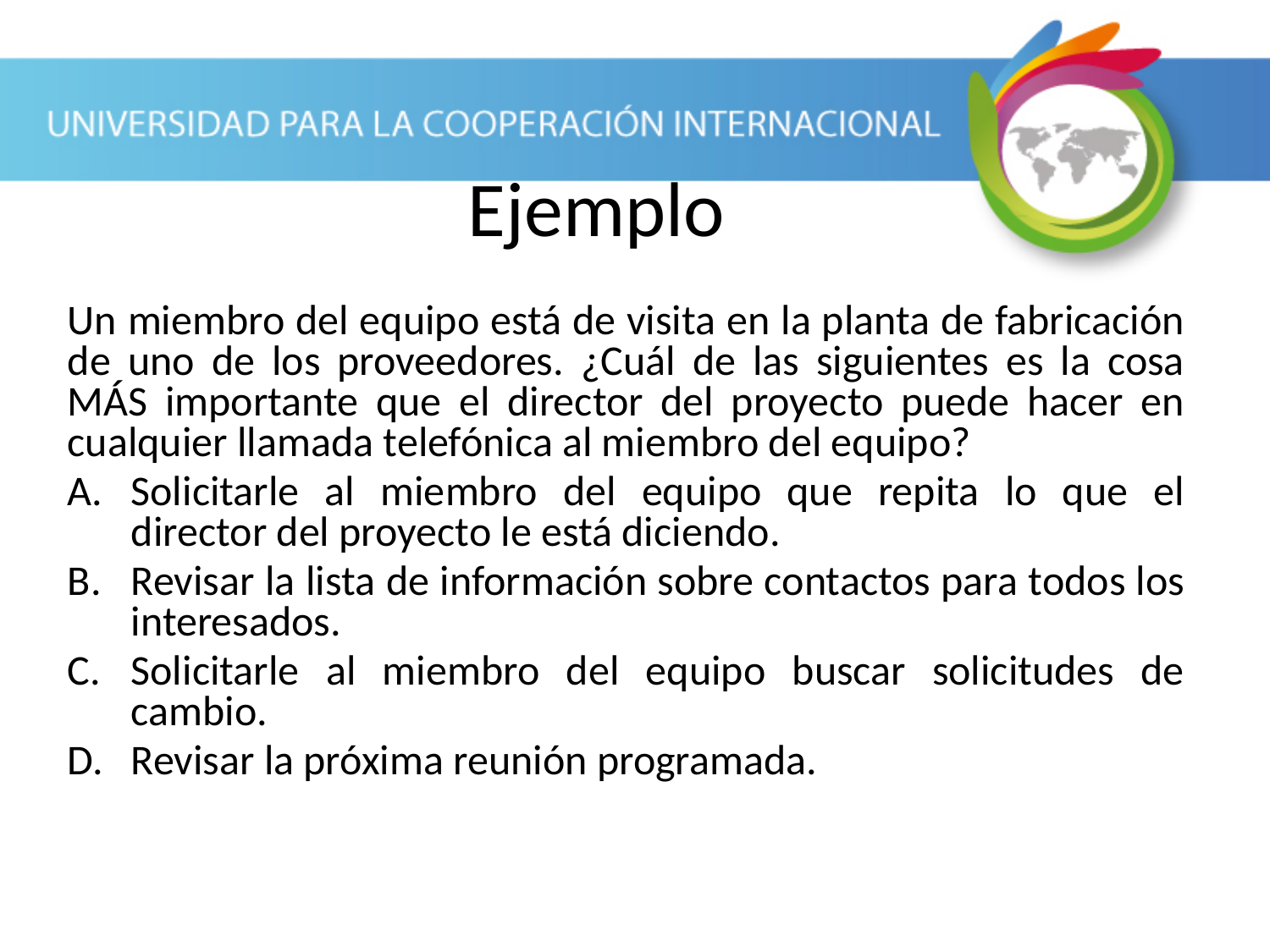

Ejemplo
Un miembro del equipo está de visita en la planta de fabricación de uno de los proveedores. ¿Cuál de las siguientes es la cosa MÁS importante que el director del proyecto puede hacer en cualquier llamada telefónica al miembro del equipo?
Solicitarle al miembro del equipo que repita lo que el director del proyecto le está diciendo.
Revisar la lista de información sobre contactos para todos los interesados.
Solicitarle al miembro del equipo buscar solicitudes de cambio.
Revisar la próxima reunión programada.